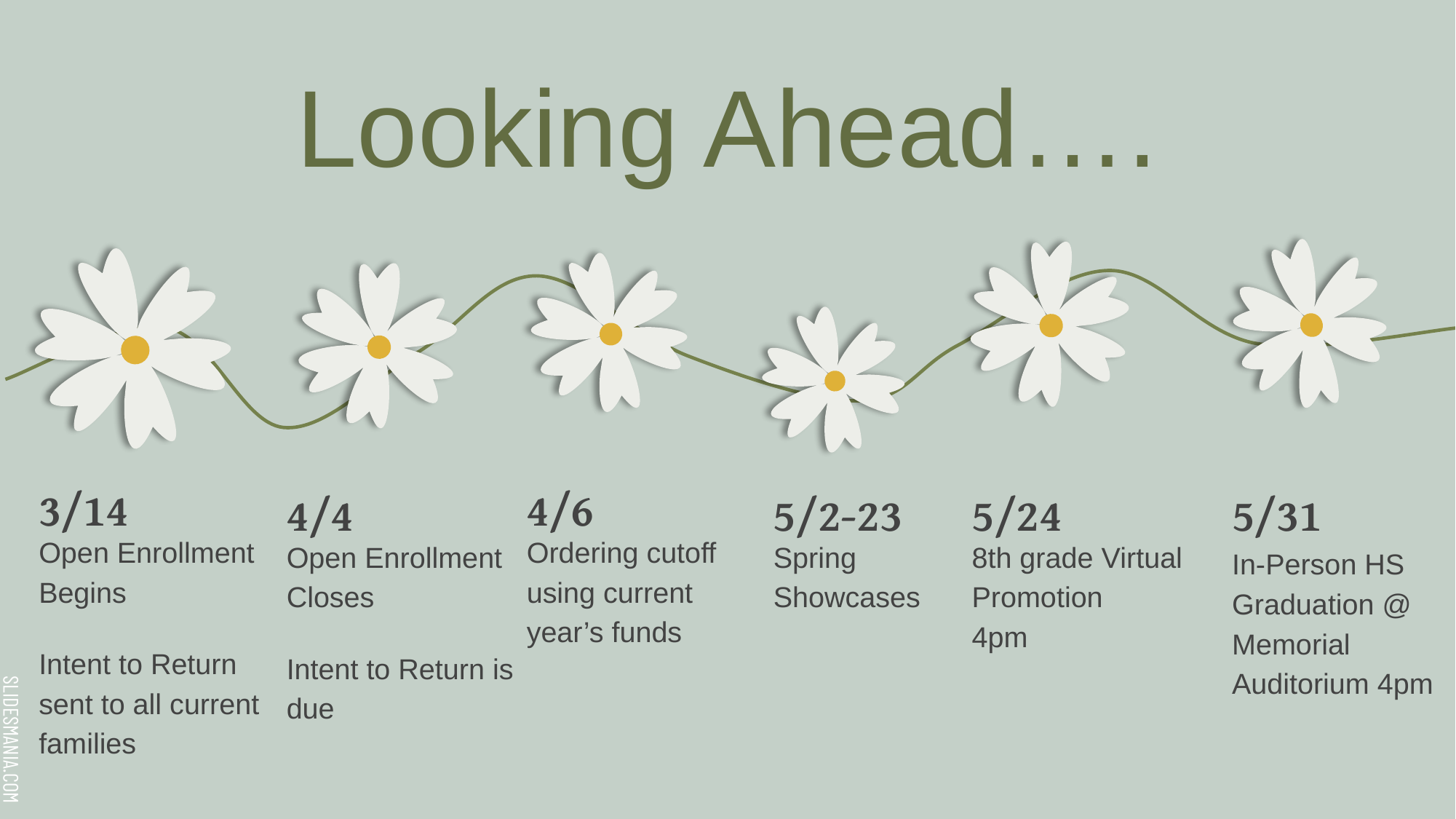

# Looking Ahead….

3/14
4/6
5/2-23
4/4
5/24
5/31
Open Enrollment Begins
Intent to Return sent to all current families
Ordering cutoff using current year’s funds
Spring Showcases
Open Enrollment Closes
Intent to Return is due
8th grade Virtual Promotion
4pm
In-Person HS Graduation @ Memorial Auditorium 4pm